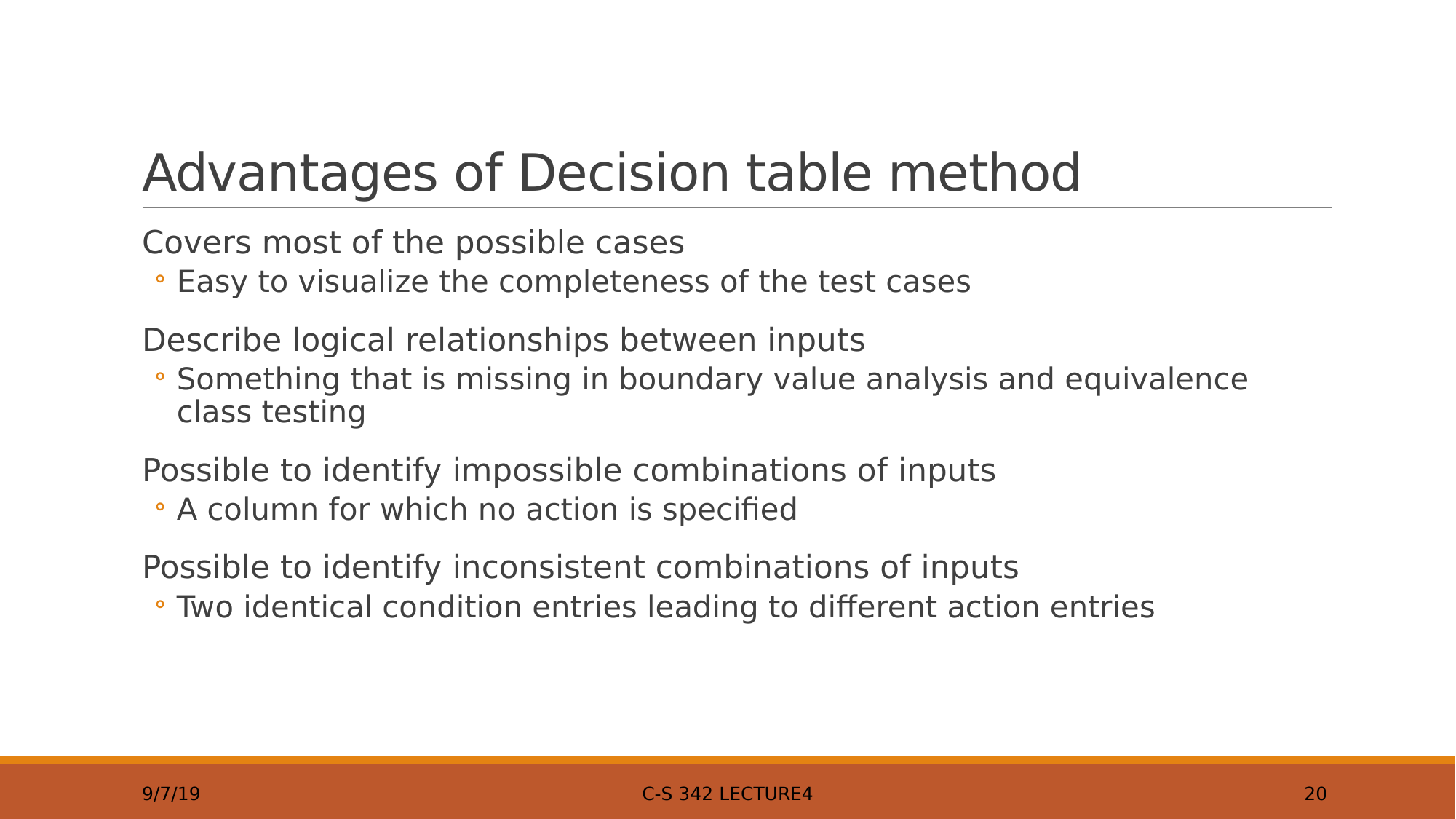

# Advantages of Decision table method
Covers most of the possible cases
Easy to visualize the completeness of the test cases
Describe logical relationships between inputs
Something that is missing in boundary value analysis and equivalence class testing
Possible to identify impossible combinations of inputs
A column for which no action is specified
Possible to identify inconsistent combinations of inputs
Two identical condition entries leading to different action entries

9/7/19
C-S 342 Lecture4
20